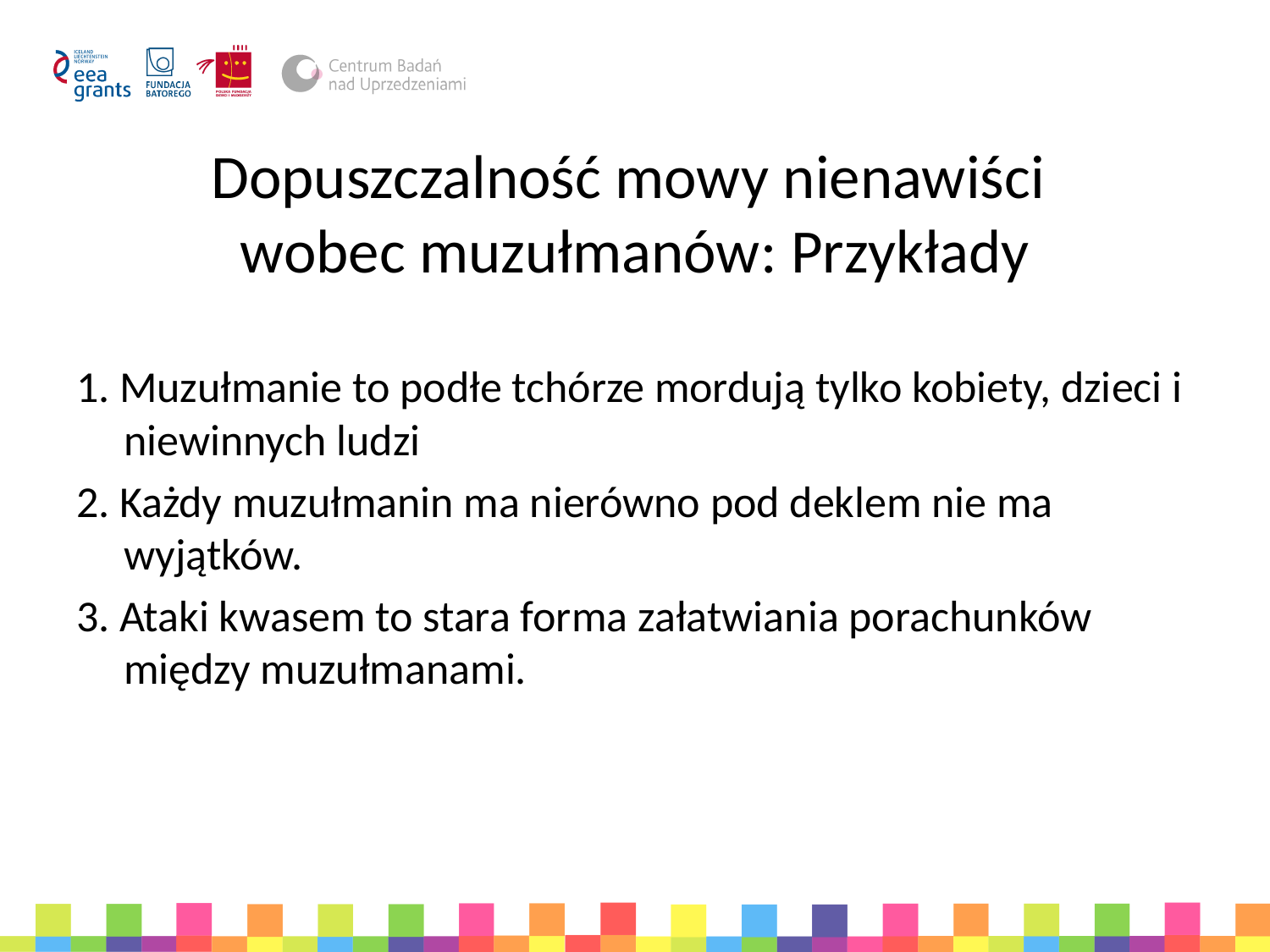

# Dopuszczalność mowy nienawiści wobec muzułmanów: Przykłady
1. Muzułmanie to podłe tchórze mordują tylko kobiety, dzieci i niewinnych ludzi
2. Każdy muzułmanin ma nierówno pod deklem nie ma wyjątków.
3. Ataki kwasem to stara forma załatwiania porachunków między muzułmanami.